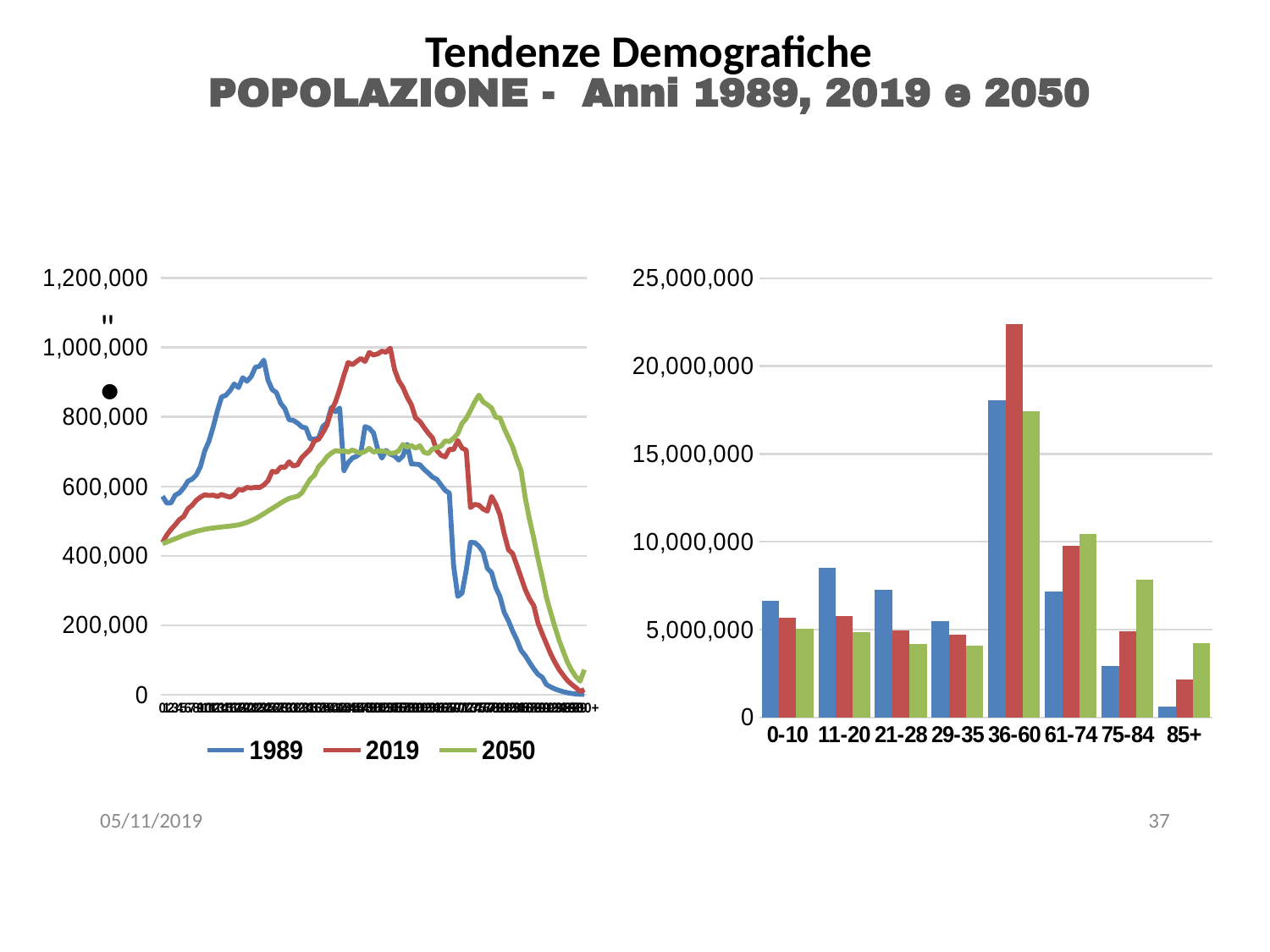

Tendenze Demografiche
POPOLAZIONE -  Anni 1989, 2019 e 2050

### Chart

| Category |  |  |  |
|---|---|---|---|
| 0 | 571595.0 | 438287.0 | 434813.0 |
| 1 | 551871.0 | 459922.0 | 439604.0 |
| 2 | 552409.0 | 476020.0 | 444368.0 |
| 3 | 574662.0 | 489037.0 | 448985.0 |
| 4 | 581405.0 | 504420.0 | 453889.0 |
| 5 | 595316.0 | 512997.0 | 458964.0 |
| 6 | 614905.0 | 535259.0 | 463151.0 |
| 7 | 620733.0 | 545227.0 | 466968.0 |
| 8 | 633018.0 | 560106.0 | 470692.0 |
| 9 | 657834.0 | 569207.0 | 473365.0 |
| 10 | 701803.0 | 575704.0 | 475923.0 |
| 11 | 730258.0 | 573870.0 | 478260.0 |
| 12 | 770912.0 | 574671.0 | 479931.0 |
| 13 | 817540.0 | 570699.0 | 481514.0 |
| 14 | 857666.0 | 576789.0 | 482905.0 |
| 15 | 862410.0 | 572237.0 | 484243.0 |
| 16 | 875779.0 | 568910.0 | 485328.0 |
| 17 | 894936.0 | 575772.0 | 487039.0 |
| 18 | 884557.0 | 590965.0 | 488995.0 |
| 19 | 912855.0 | 589257.0 | 492137.0 |
| 20 | 902997.0 | 596889.0 | 495993.0 |
| 21 | 915986.0 | 595298.0 | 501268.0 |
| 22 | 943323.0 | 597394.0 | 506895.0 |
| 23 | 945981.0 | 596671.0 | 513992.0 |
| 24 | 963654.0 | 603993.0 | 521066.0 |
| 25 | 906007.0 | 616285.0 | 528929.0 |
| 26 | 878750.0 | 643323.0 | 536380.0 |
| 27 | 869991.0 | 640950.0 | 543978.0 |
| 28 | 839336.0 | 655536.0 | 551873.0 |
| 29 | 823942.0 | 654931.0 | 559134.0 |
| 30 | 791756.0 | 670761.0 | 565245.0 |
| 31 | 790147.0 | 658626.0 | 568576.0 |
| 32 | 782263.0 | 662121.0 | 571596.0 |
| 33 | 771378.0 | 682913.0 | 580788.0 |
| 34 | 768332.0 | 694925.0 | 601167.0 |
| 35 | 736534.0 | 706776.0 | 620361.0 |
| 36 | 736056.0 | 730609.0 | 632160.0 |
| 37 | 739320.0 | 735922.0 | 656853.0 |
| 38 | 772805.0 | 754424.0 | 669088.0 |
| 39 | 782535.0 | 777141.0 | 685458.0 |
| 40 | 826686.0 | 817752.0 | 695524.0 |
| 41 | 814940.0 | 843565.0 | 702883.0 |
| 42 | 825741.0 | 879842.0 | 701274.0 |
| 43 | 645212.0 | 920163.0 | 702422.0 |
| 44 | 668087.0 | 957035.0 | 698998.0 |
| 45 | 681489.0 | 950671.0 | 704566.0 |
| 46 | 686863.0 | 959730.0 | 699673.0 |
| 47 | 695909.0 | 968514.0 | 695805.0 |
| 48 | 772280.0 | 959790.0 | 700573.0 |
| 49 | 767638.0 | 985592.0 | 709516.0 |
| 50 | 754166.0 | 978404.0 | 698892.0 |
| 51 | 707379.0 | 981716.0 | 701904.0 |
| 52 | 681410.0 | 989428.0 | 701514.0 |
| 53 | 703473.0 | 986468.0 | 700148.0 |
| 54 | 693013.0 | 998320.0 | 695306.0 |
| 55 | 687723.0 | 936477.0 | 696260.0 |
| 56 | 675821.0 | 904354.0 | 702633.0 |
| 57 | 687779.0 | 885307.0 | 720746.0 |
| 58 | 720566.0 | 856850.0 | 713031.0 |
| 59 | 664767.0 | 834907.0 | 717819.0 |
| 60 | 664072.0 | 796679.0 | 709786.0 |
| 61 | 662393.0 | 787187.0 | 717289.0 |
| 62 | 648839.0 | 769504.0 | 697895.0 |
| 63 | 638500.0 | 753222.0 | 694485.0 |
| 64 | 626708.0 | 739645.0 | 707551.0 |
| 65 | 620578.0 | 703367.0 | 711752.0 |
| 66 | 604453.0 | 690052.0 | 715814.0 |
| 67 | 588434.0 | 684817.0 | 731053.0 |
| 68 | 580576.0 | 706443.0 | 729042.0 |
| 69 | 371237.0 | 706294.0 | 738496.0 |
| 70 | 282748.0 | 732098.0 | 751877.0 |
| 71 | 292244.0 | 710554.0 | 781005.0 |
| 72 | 358281.0 | 704083.0 | 795533.0 |
| 73 | 438424.0 | 538957.0 | 818192.0 |
| 74 | 437884.0 | 548160.0 | 843065.0 |
| 75 | 427508.0 | 545814.0 | 862788.0 |
| 76 | 410627.0 | 534585.0 | 843314.0 |
| 77 | 364004.0 | 528749.0 | 835497.0 |
| 78 | 351545.0 | 570874.0 | 825669.0 |
| 79 | 308149.0 | 548659.0 | 798722.0 |
| 80 | 282174.0 | 517455.0 | 797350.0 |
| 81 | 236454.0 | 463046.0 | 766417.0 |
| 82 | 212335.0 | 417429.0 | 740555.0 |
| 83 | 183081.0 | 406335.0 | 714254.0 |
| 84 | 157636.0 | 372317.0 | 677111.0 |
| 85 | 127508.0 | 337748.0 | 645833.0 |
| 86 | 112218.0 | 302429.0 | 566225.0 |
| 87 | 92718.0 | 275699.0 | 505000.0 |
| 88 | 74393.0 | 256490.0 | 450694.0 |
| 89 | 58485.0 | 206598.0 | 392046.0 |
| 90 | 50154.0 | 175411.0 | 338206.0 |
| 91 | 28978.0 | 146741.0 | 280992.0 |
| 92 | 22105.0 | 117648.0 | 237614.0 |
| 93 | 16374.0 | 93423.0 | 195375.0 |
| 94 | 12155.0 | 72341.0 | 157320.0 |
| 95 | 8207.0 | 55604.0 | 124331.0 |
| 96 | 5429.0 | 40418.0 | 92823.0 |
| 97 | 3308.0 | 29328.0 | 69828.0 |
| 98 | 1861.0 | 19982.0 | 51671.0 |
| 99 | 1003.0 | 9176.0 | 38587.0 |
| 100+ | 922.0 | 14456.0 | 71957.0 |

### Chart

| Category | 1989 | 2019 | 2050 |
|---|---|---|---|
| 0-10 | 6655551.0 | 5666186.0 | 5030722.0 |
| 11-20 | 8509910.0 | 5790059.0 | 4856345.0 |
| 21-28 | 7263028.0 | 4949450.0 | 4204381.0 |
| 29-35 | 5464352.0 | 4731053.0 | 4066867.0 |
| 36-60 | 18055730.0 | 22389660.0 | 17412832.0 |
| 61-74 | 7151299.0 | 9774383.0 | 10433049.0 |
| 75-84 | 2933513.0 | 4905263.0 | 7861677.0 |
| 85+ | 615818.0 | 2153492.0 | 4218502.0 |
"

05/11/2019

37